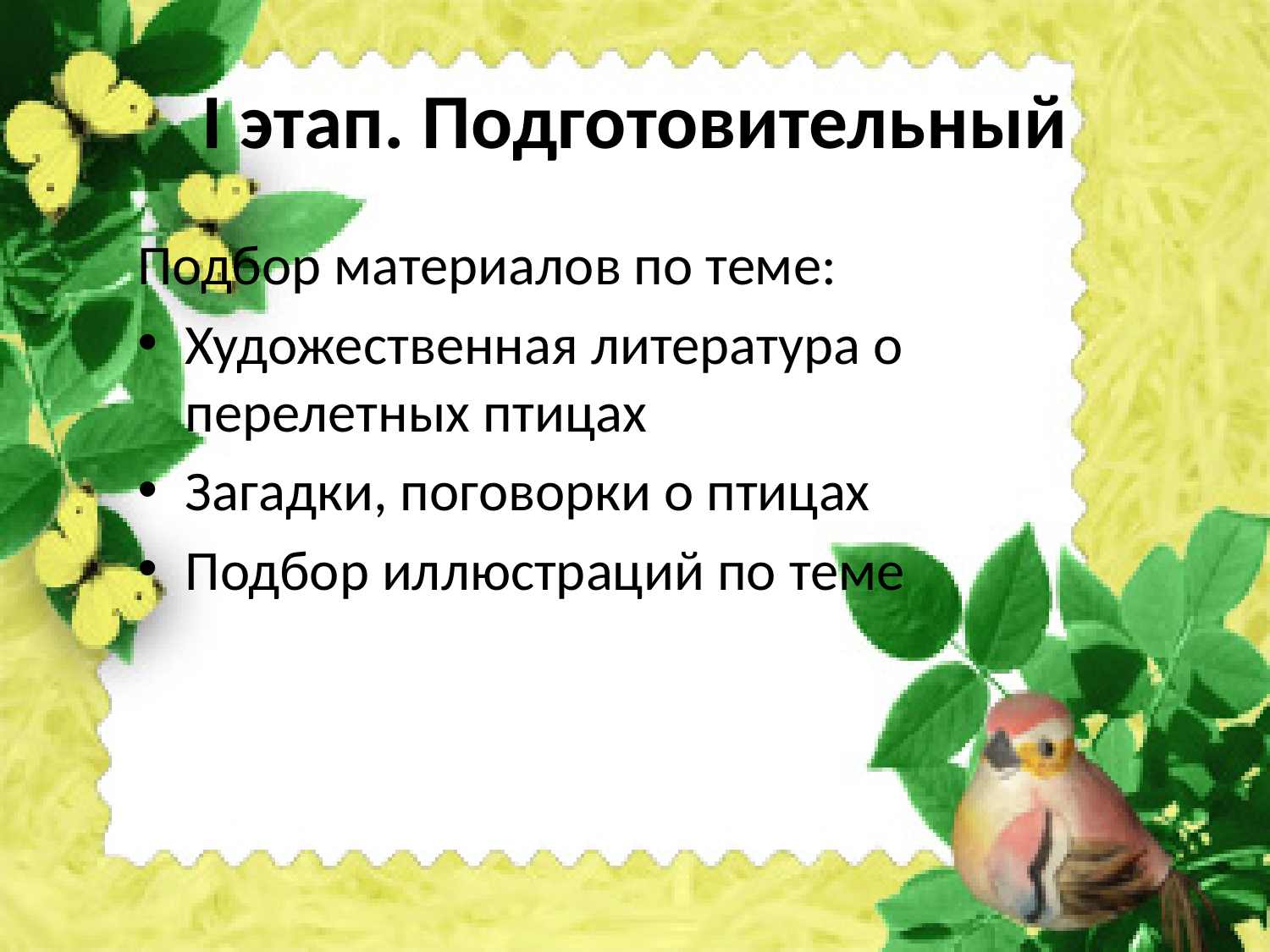

# I этап. Подготовительный
Подбор материалов по теме:
Художественная литература о перелетных птицах
Загадки, поговорки о птицах
Подбор иллюстраций по теме